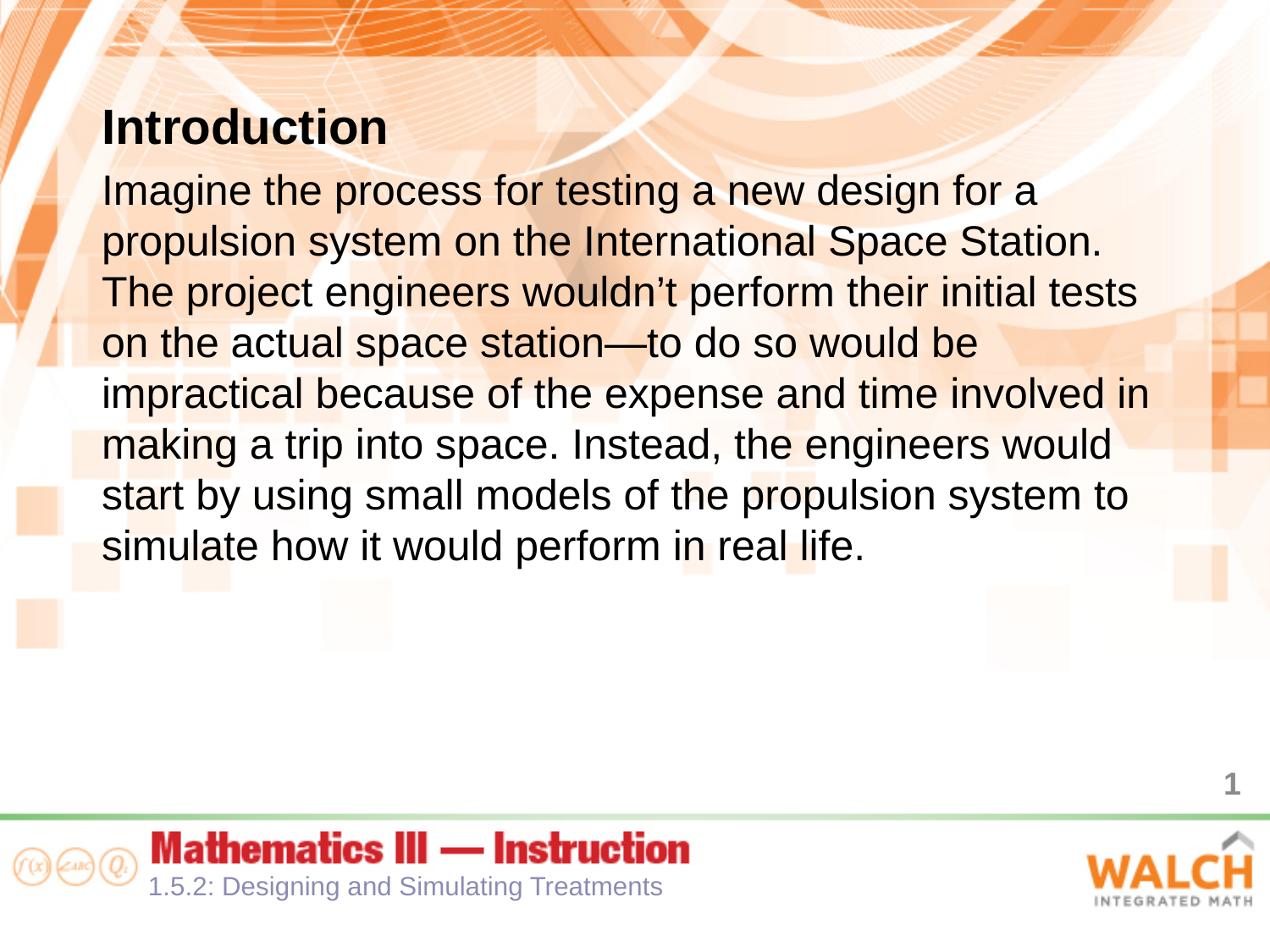

Introduction
Imagine the process for testing a new design for a propulsion system on the International Space Station. The project engineers wouldn’t perform their initial tests on the actual space station—to do so would be impractical because of the expense and time involved in making a trip into space. Instead, the engineers would start by using small models of the propulsion system to simulate how it would perform in real life.
1
1.5.2: Designing and Simulating Treatments